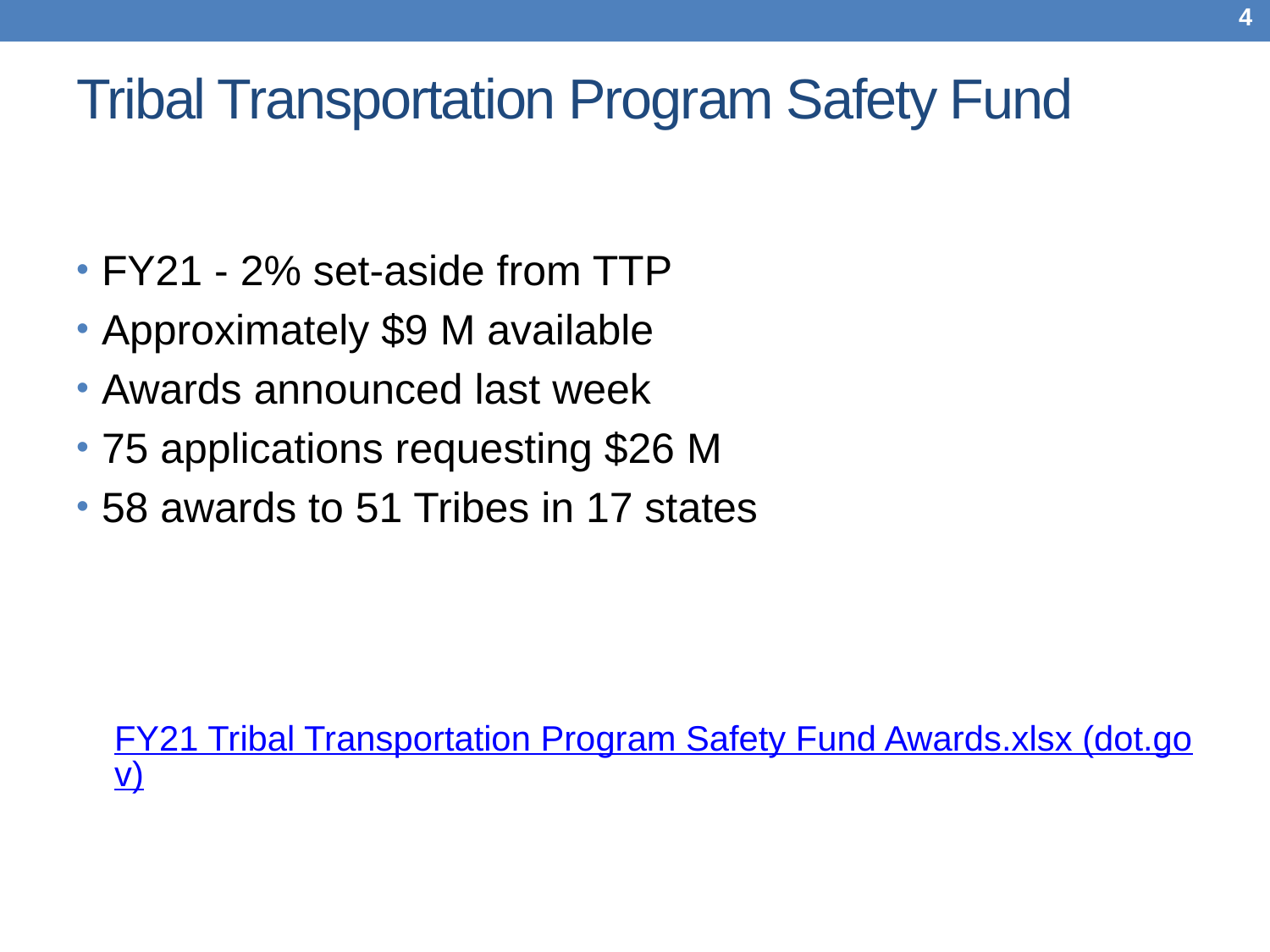

4
# Tribal Transportation Program Safety Fund

FY21 - 2% set-aside from TTP
Approximately $9 M available
Awards announced last week
75 applications requesting $26 M
58 awards to 51 Tribes in 17 states

FY21 Tribal Transportation Program Safety Fund Awards.xlsx (dot.gov)